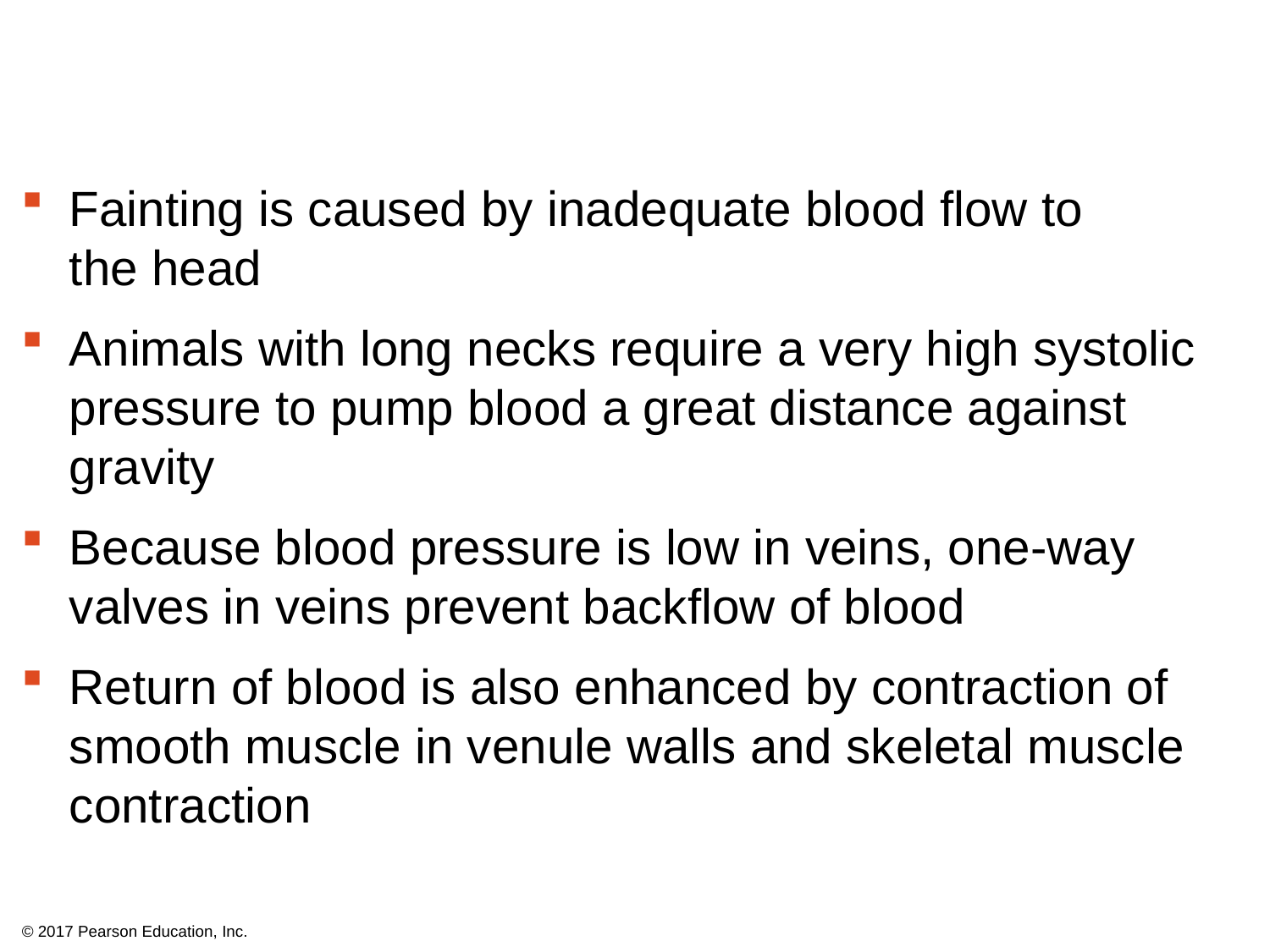

Fainting is caused by inadequate blood flow to
the head
Animals with long necks require a very high systolic pressure to pump blood a great distance against gravity
Because blood pressure is low in veins, one-way valves in veins prevent backflow of blood
Return of blood is also enhanced by contraction of smooth muscle in venule walls and skeletal muscle contraction
© 2017 Pearson Education, Inc.